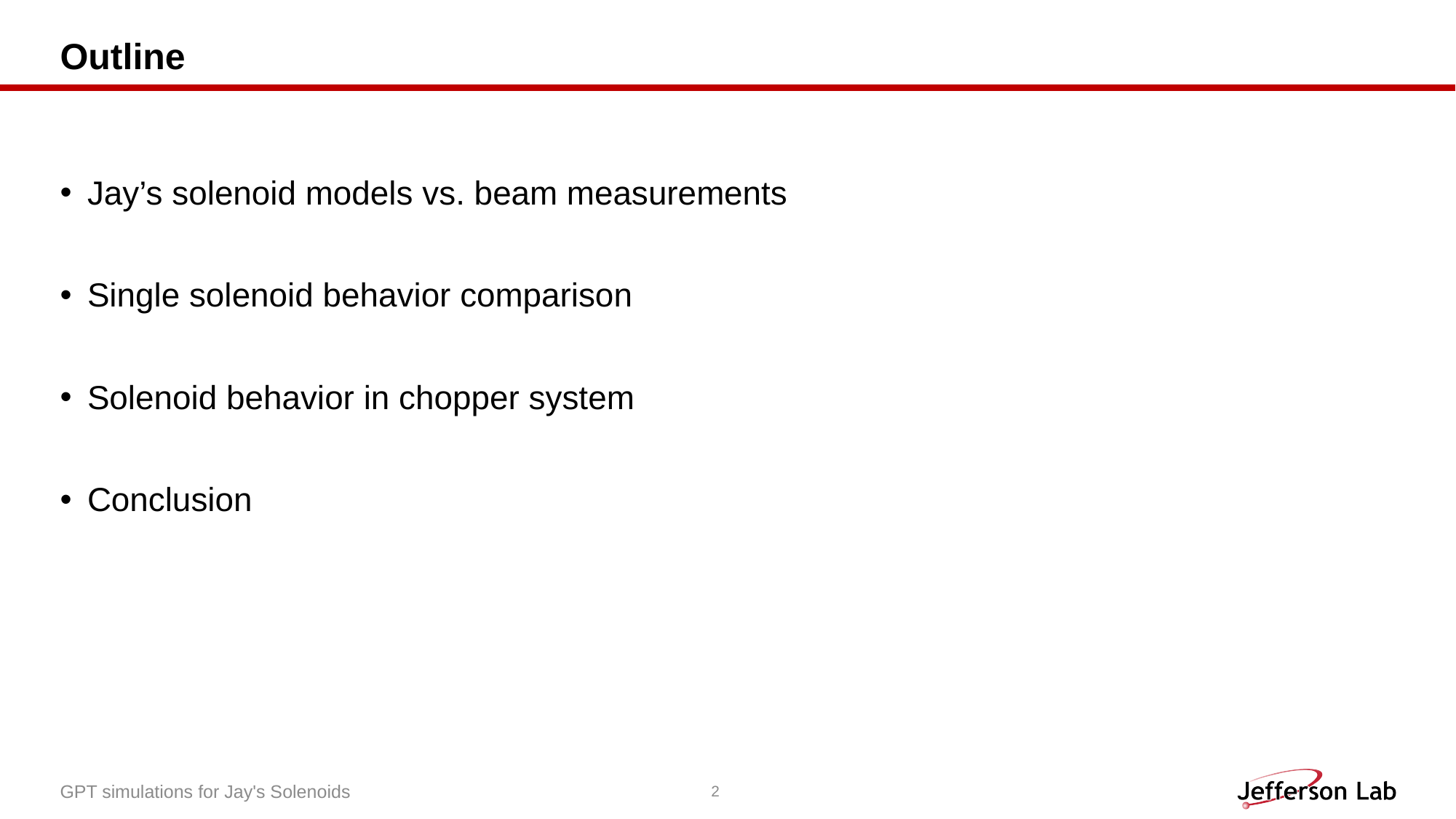

# Outline

Jay’s solenoid models vs. beam measurements

Single solenoid behavior comparison

Solenoid behavior in chopper system

Conclusion

GPT simulations for Jay's Solenoids
2